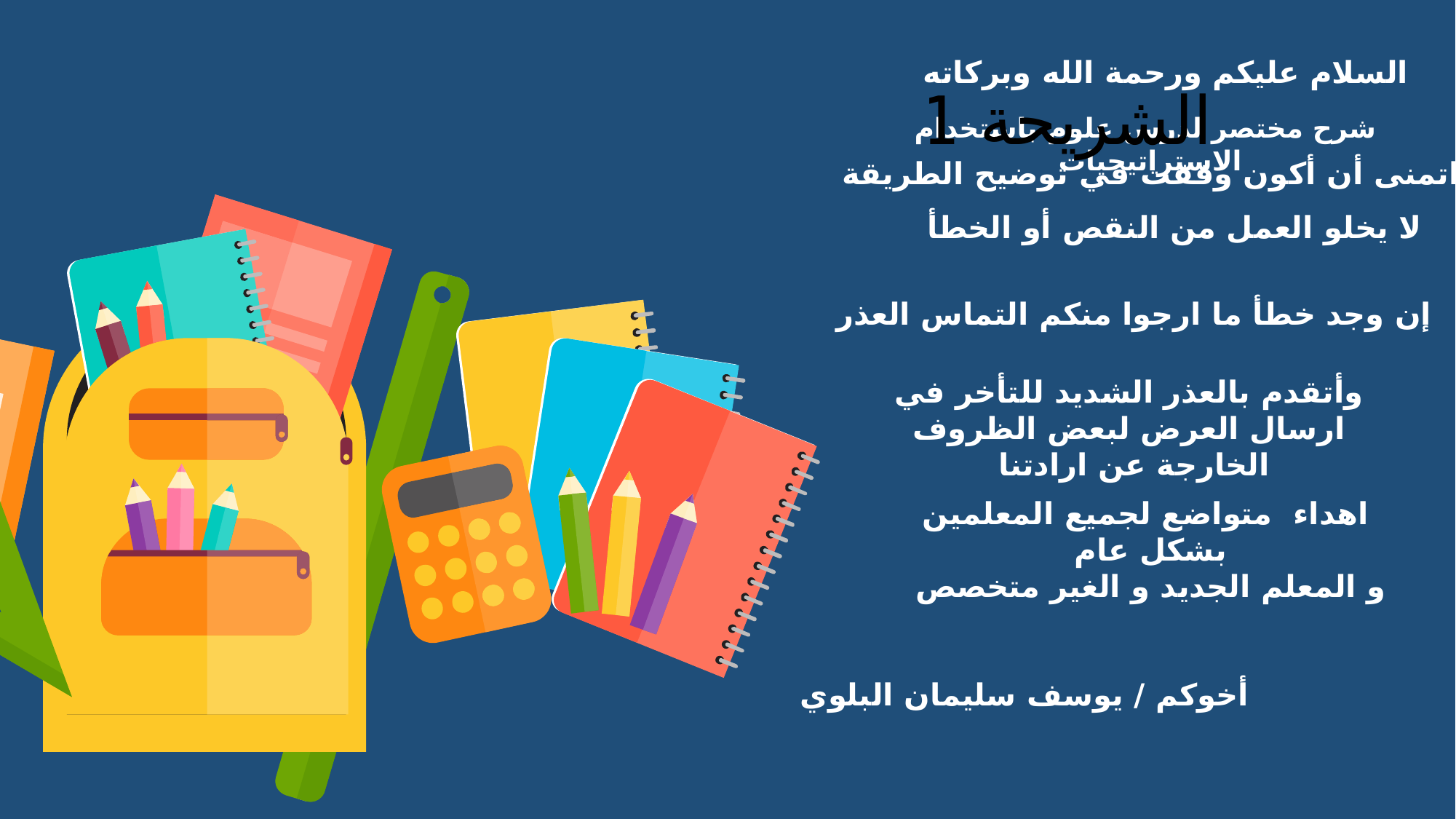

# الشريحة 1
السلام عليكم ورحمة الله وبركاته
شرح مختصر لدرس علوم باستخدام الاستراتيجيات
اتمنى أن أكون وفقت في توضيح الطريقة
لا يخلو العمل من النقص أو الخطأ
إن وجد خطأ ما ارجوا منكم التماس العذر
وأتقدم بالعذر الشديد للتأخر في ارسال العرض لبعض الظروف الخارجة عن ارادتنا
اهداء  متواضع لجميع المعلمين بشكل عام
و المعلم الجديد و الغير متخصص
أخوكم / يوسف سليمان البلوي